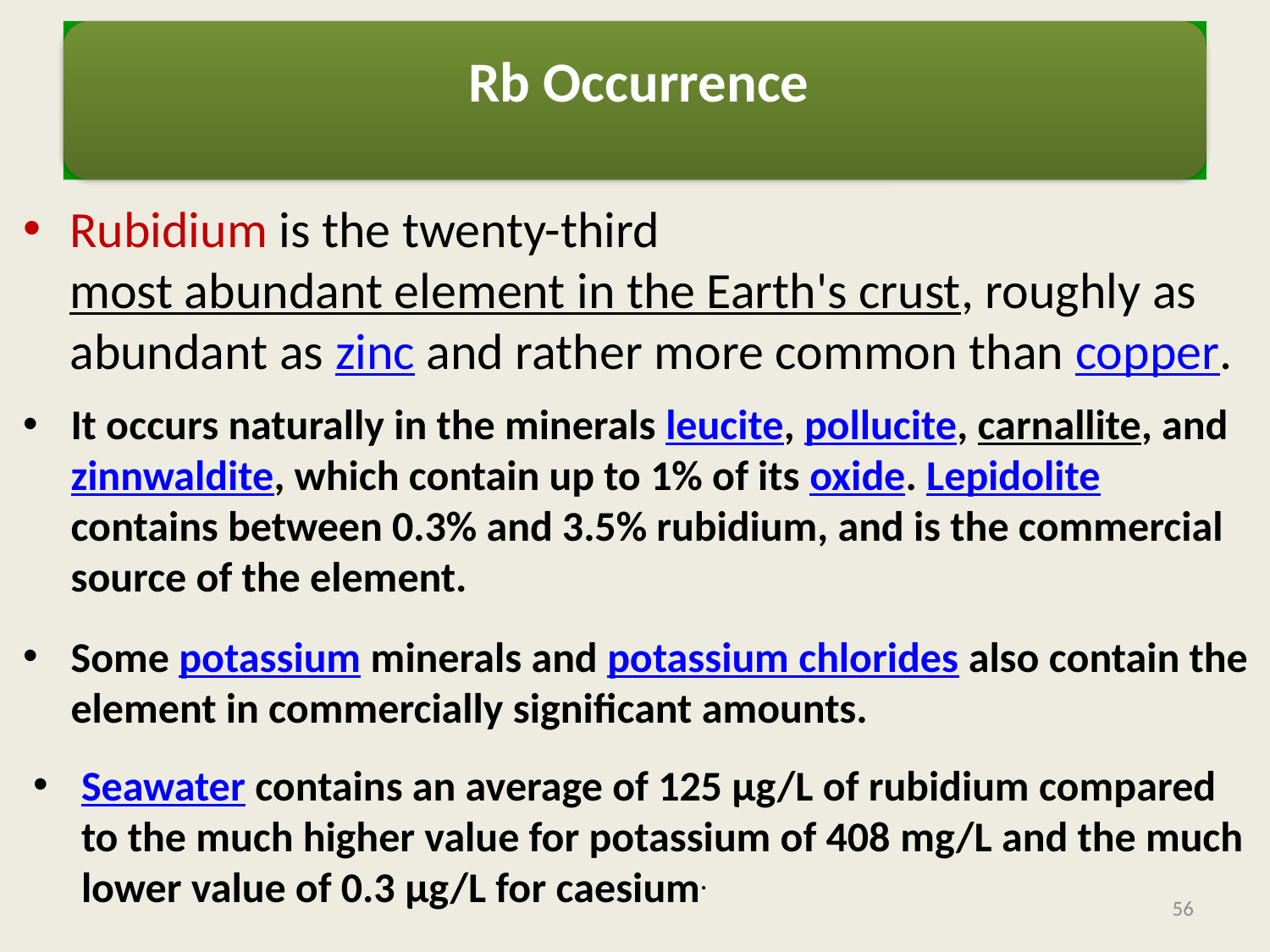

Rb Occurrence
Rubidium is the twenty-third most abundant element in the Earth's crust, roughly as abundant as zinc and rather more common than copper.

It occurs naturally in the minerals leucite, pollucite, carnallite, and zinnwaldite, which contain up to 1% of its oxide. Lepidolite contains between 0.3% and 3.5% rubidium, and is the commercial source of the element.

Some potassium minerals and potassium chlorides also contain the element in commercially significant amounts.
Seawater contains an average of 125 µg/L of rubidium compared to the much higher value for potassium of 408 mg/L and the much lower value of 0.3 µg/L for caesium.
56